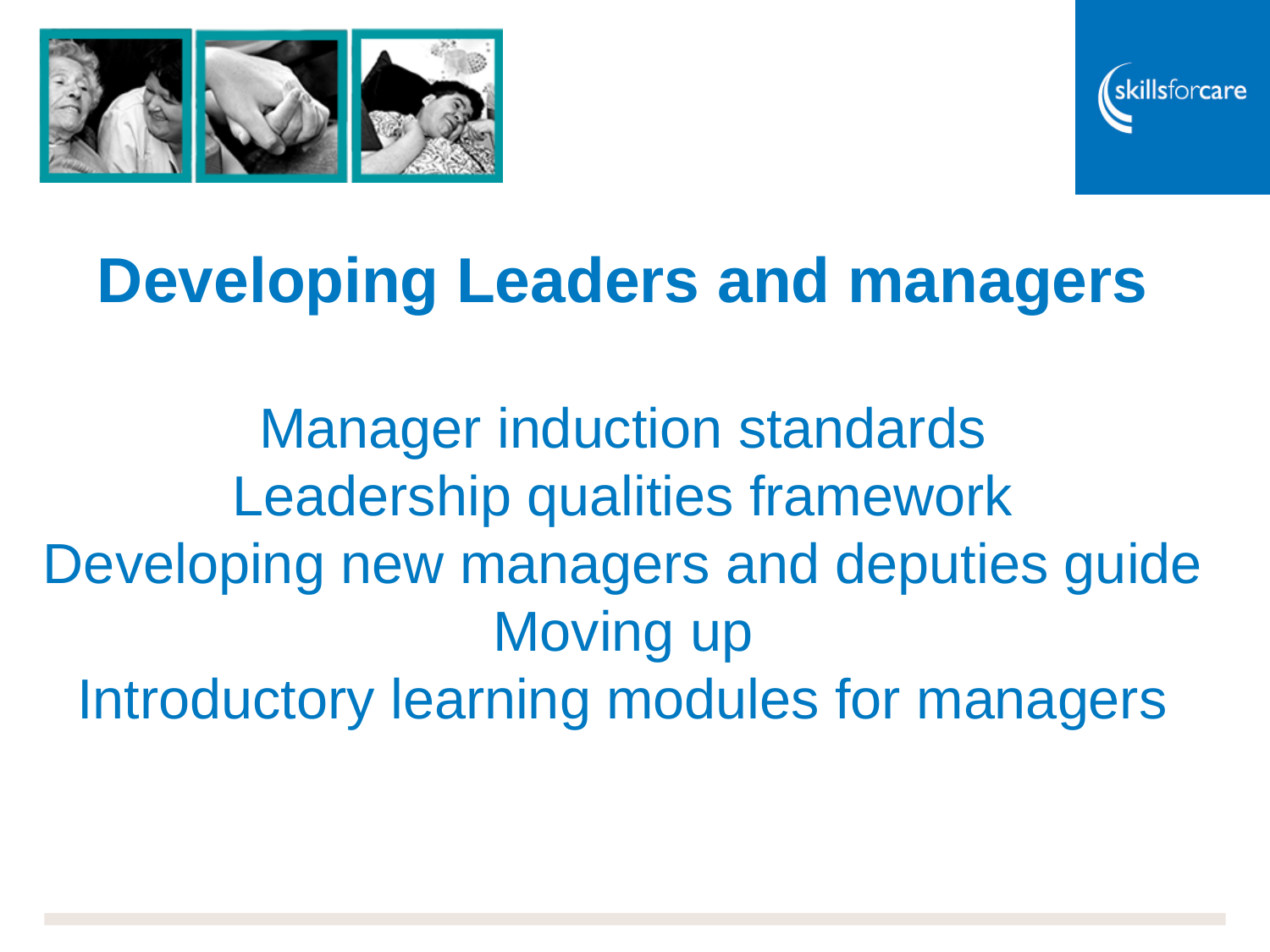

# Developing Leaders and managers Manager induction standards Leadership qualities framework Developing new managers and deputies guide Moving up Introductory learning modules for managers